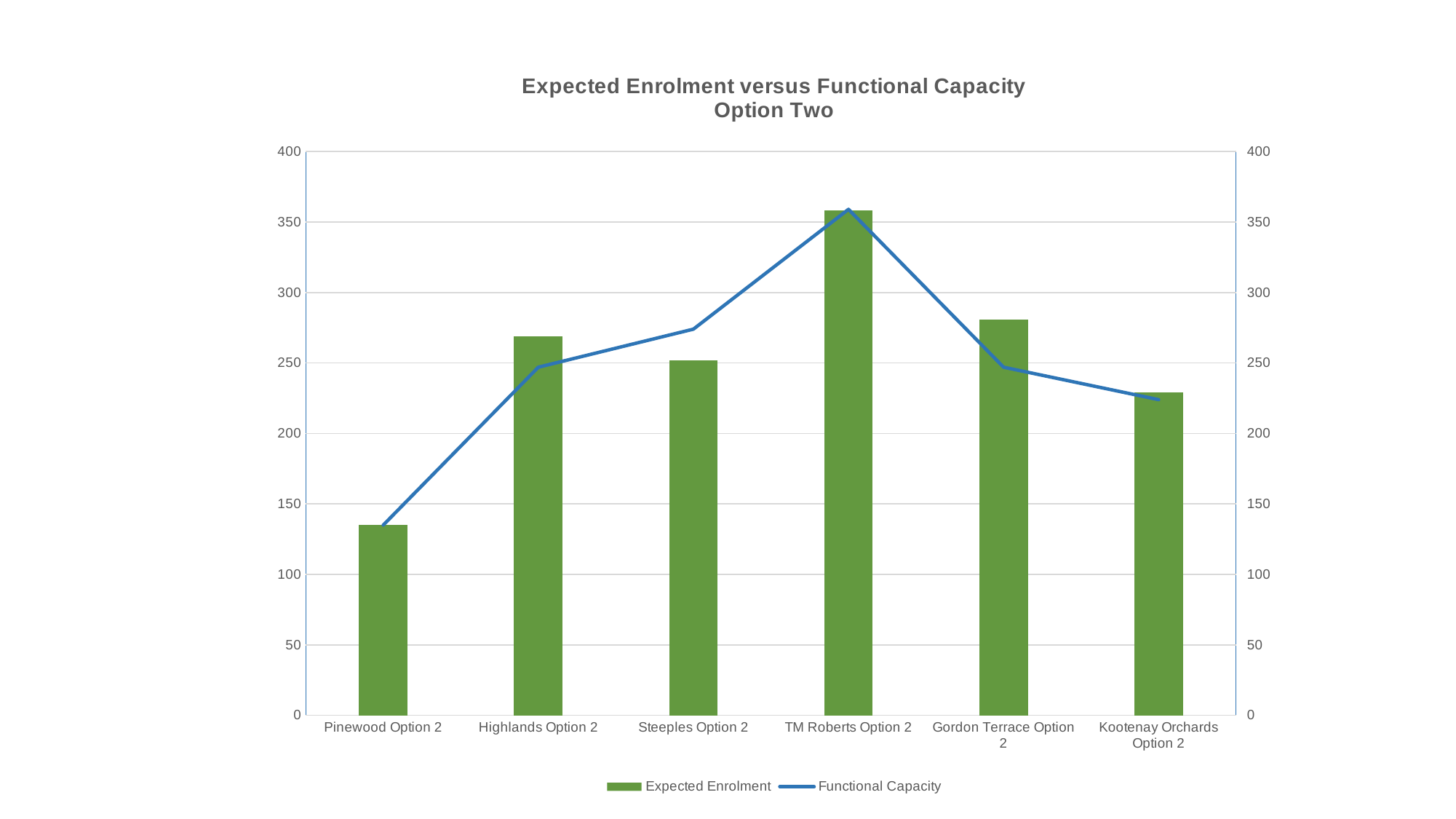

### Chart: Expected Enrolment versus Functional Capacity
Option Two

| Category | Expected Enrolment | Functional Capacity |
|---|---|---|
| Pinewood Option 2 | 135.0 | 135.0 |
| Highlands Option 2 | 269.0 | 247.0 |
| Steeples Option 2 | 252.0 | 274.0 |
| TM Roberts Option 2 | 358.0 | 359.0 |
| Gordon Terrace Option 2 | 281.0 | 247.0 |
| Kootenay Orchards Option 2 | 229.0 | 224.0 |